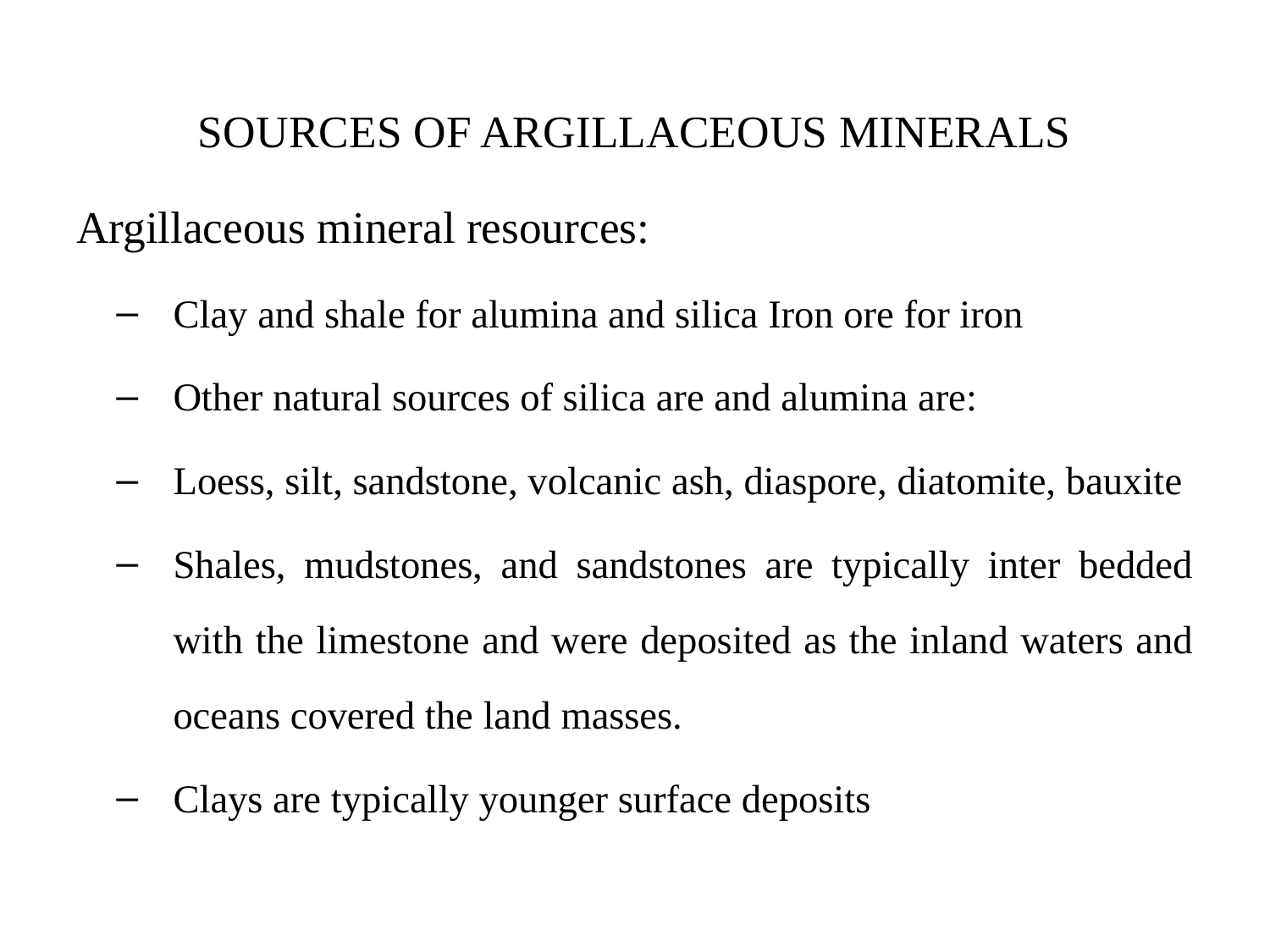

SOURCES OF ARGILLACEOUS MINERALS
Argillaceous mineral resources:
Clay and shale for alumina and silica Iron ore for iron
Other natural sources of silica are and alumina are:
Loess, silt, sandstone, volcanic ash, diaspore, diatomite, bauxite
Shales, mudstones, and sandstones are typically inter bedded with the limestone and were deposited as the inland waters and oceans covered the land masses.
Clays are typically younger surface deposits